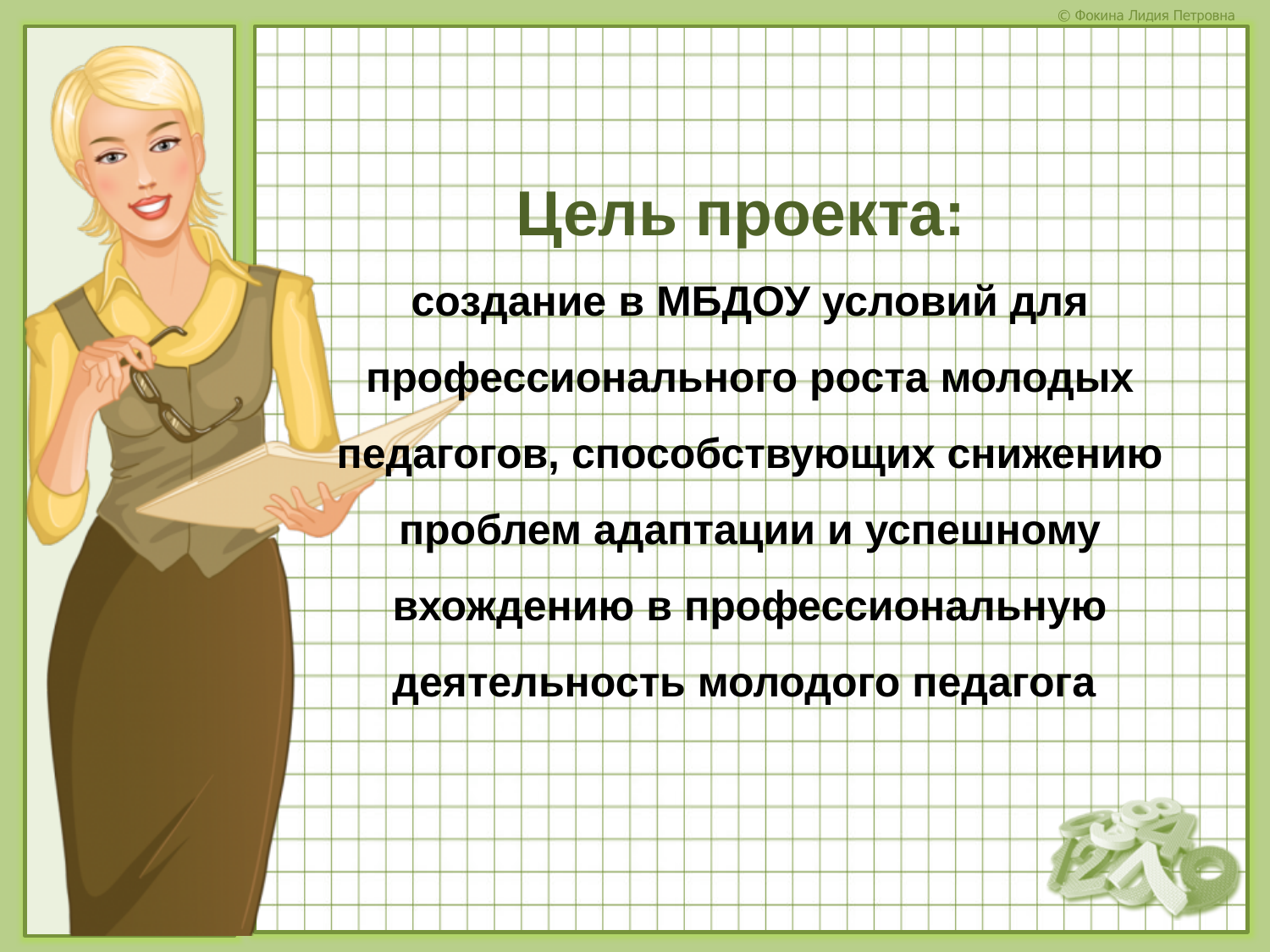

Цель проекта:
создание в МБДОУ условий для профессионального роста молодых педагогов, способствующих снижению проблем адаптации и успешному вхождению в профессиональную деятельность молодого педагога